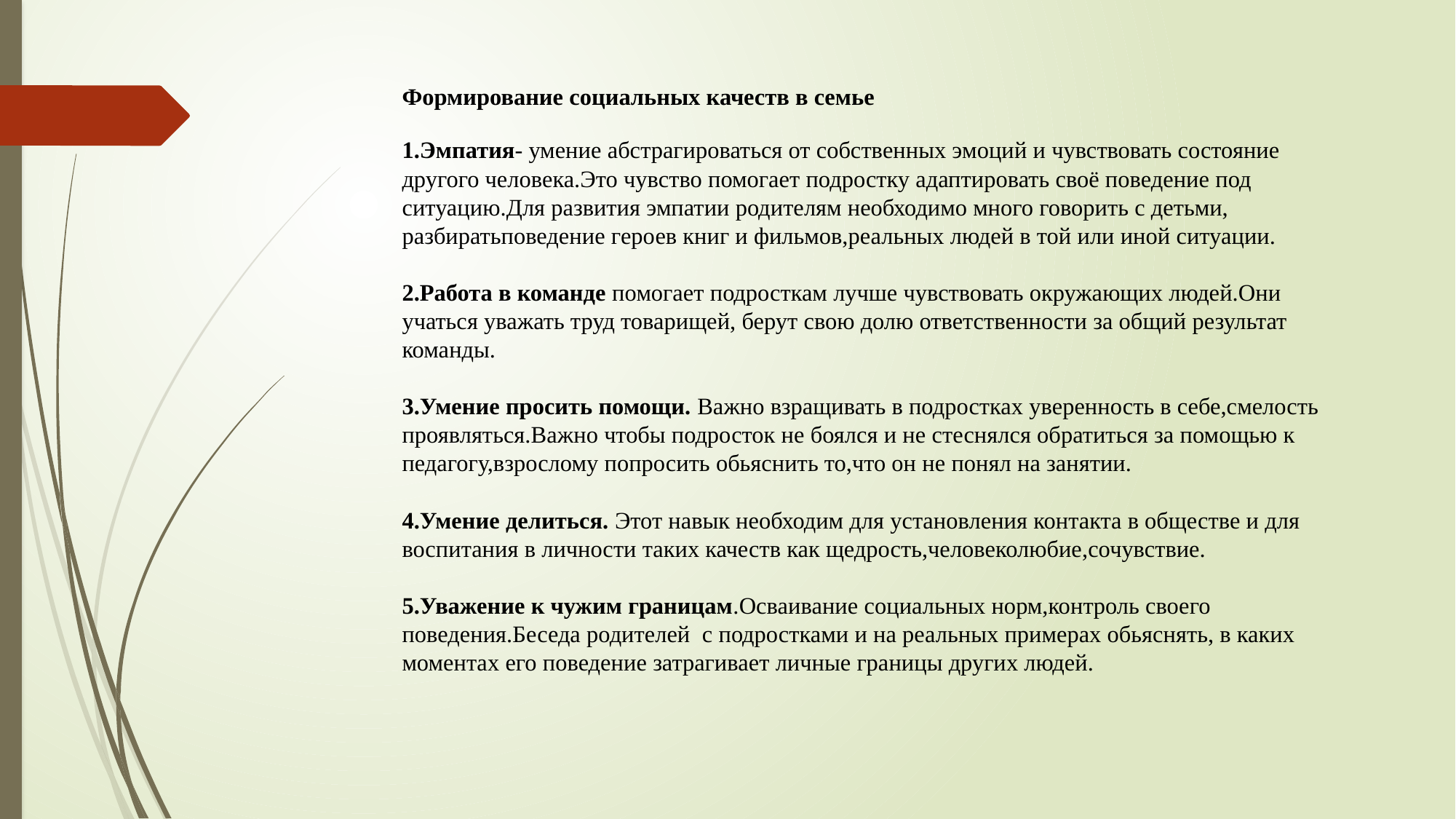

Формирование социальных качеств в семье
1.Эмпатия- умение абстрагироваться от собственных эмоций и чувствовать состояние другого человека.Это чувство помогает подростку адаптировать своё поведение под ситуацию.Для развития эмпатии родителям необходимо много говорить с детьми, разбиратьповедение героев книг и фильмов,реальных людей в той или иной ситуации.
2.Работа в команде помогает подросткам лучше чувствовать окружающих людей.Они учаться уважать труд товарищей, берут свою долю ответственности за общий результат команды.
3.Умение просить помощи. Важно взращивать в подростках уверенность в себе,смелость проявляться.Важно чтобы подросток не боялся и не стеснялся обратиться за помощью к педагогу,взрослому попросить обьяснить то,что он не понял на занятии.
4.Умение делиться. Этот навык необходим для установления контакта в обществе и для воспитания в личности таких качеств как щедрость,человеколюбие,сочувствие.
5.Уважение к чужим границам.Осваивание социальных норм,контроль своего поведения.Беседа родителей  с подростками и на реальных примерах обьяснять, в каких моментах его поведение затрагивает личные границы других людей.